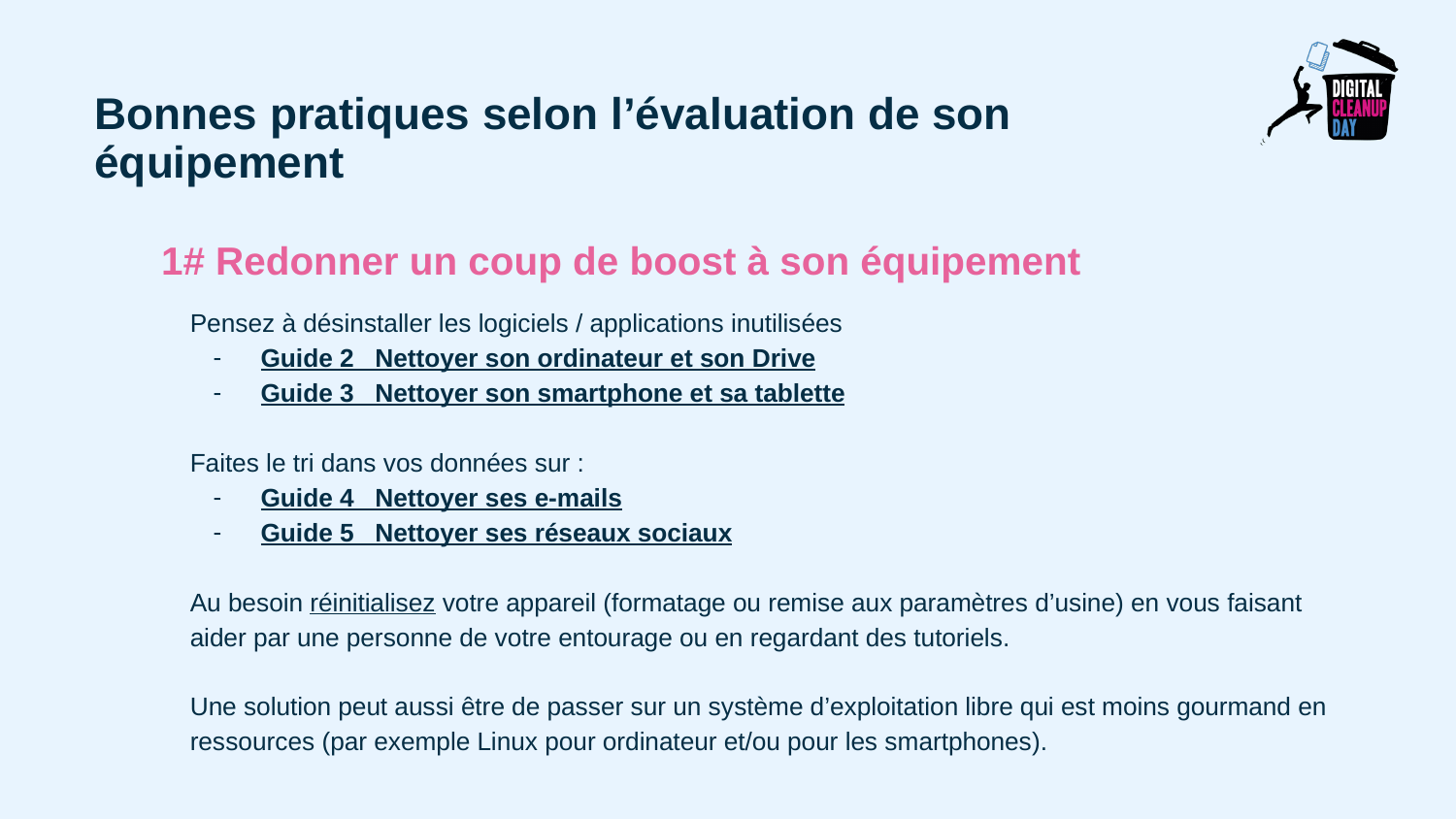

Bonnes pratiques selon l’évaluation de son équipement
1# Redonner un coup de boost à son équipement
Pensez à désinstaller les logiciels / applications inutilisées
Guide 2_ Nettoyer son ordinateur et son Drive
Guide 3_ Nettoyer son smartphone et sa tablette

Faites le tri dans vos données sur :
Guide 4_ Nettoyer ses e-mails
Guide 5_ Nettoyer ses réseaux sociaux

Au besoin réinitialisez votre appareil (formatage ou remise aux paramètres d’usine) en vous faisant aider par une personne de votre entourage ou en regardant des tutoriels.
Une solution peut aussi être de passer sur un système d’exploitation libre qui est moins gourmand en ressources (par exemple Linux pour ordinateur et/ou pour les smartphones).